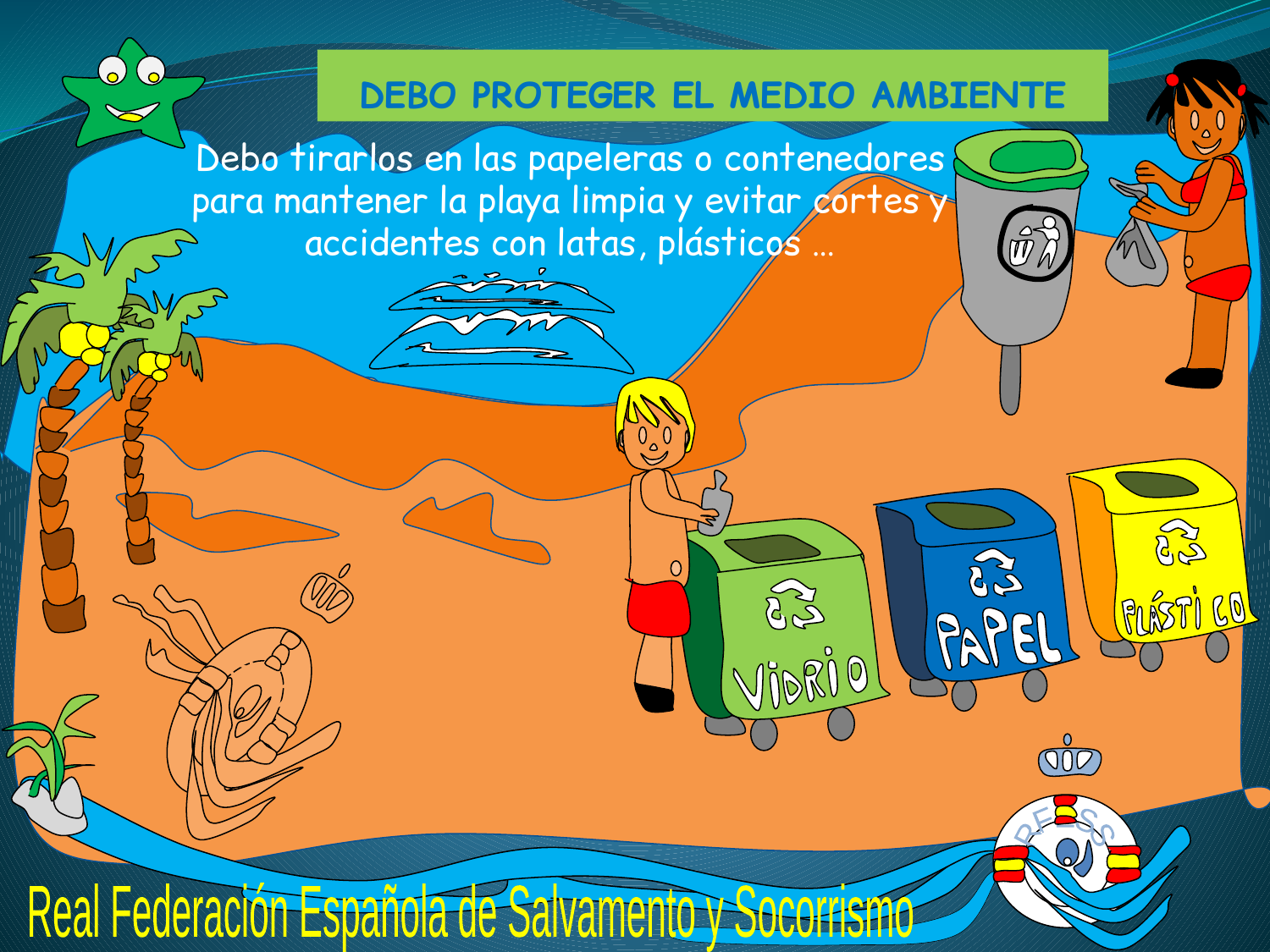

DEBO PROTEGER EL MEDIO AMBIENTE

Debo tirarlos en las papeleras o contenedores para mantener la playa limpia y evitar cortes y accidentes con latas, plásticos …

RFESS

RFESS

Real Federación Española de Salvamento y Socorrismo